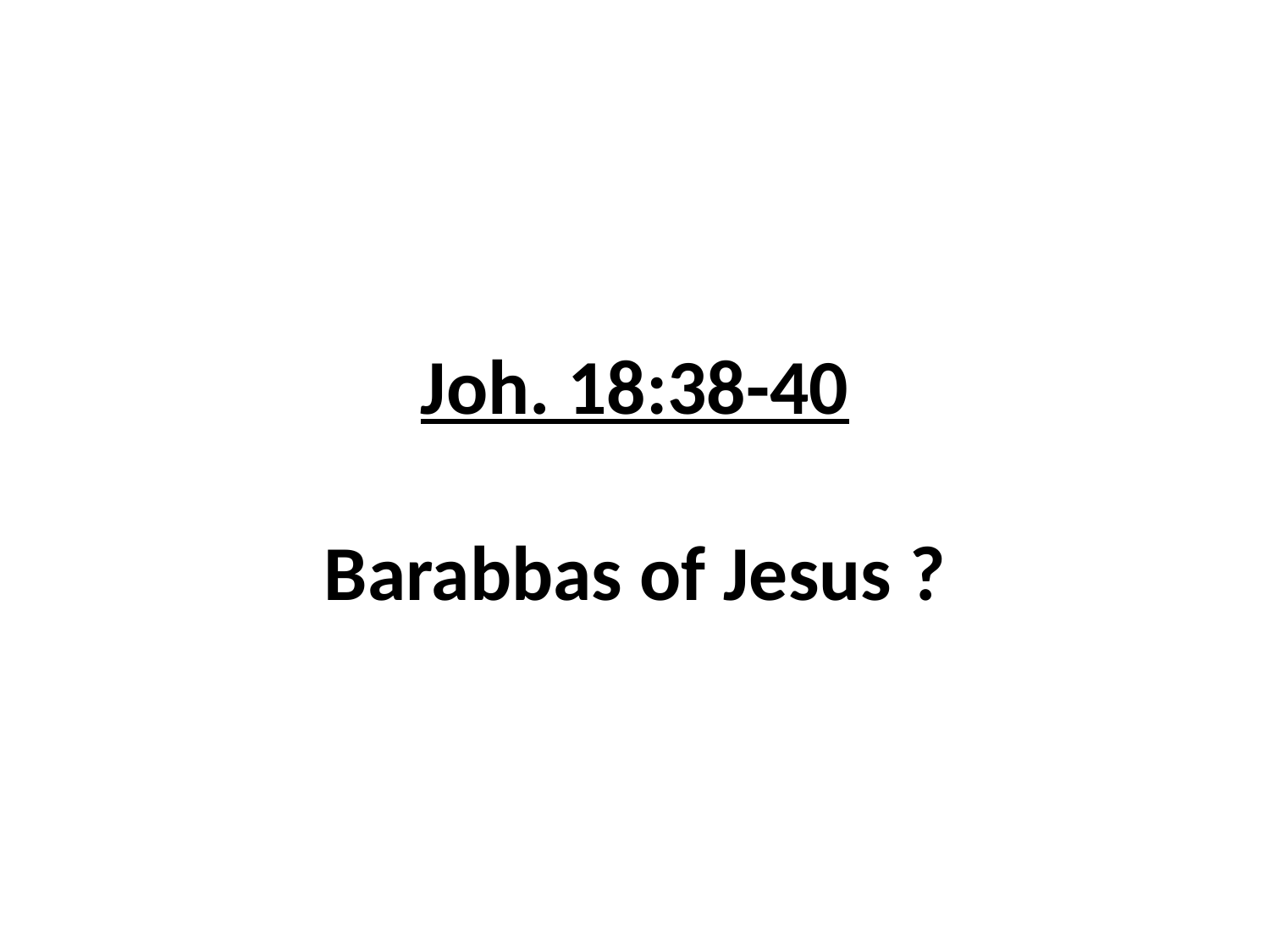

# Joh. 18:38-40 Barabbas of Jesus ?